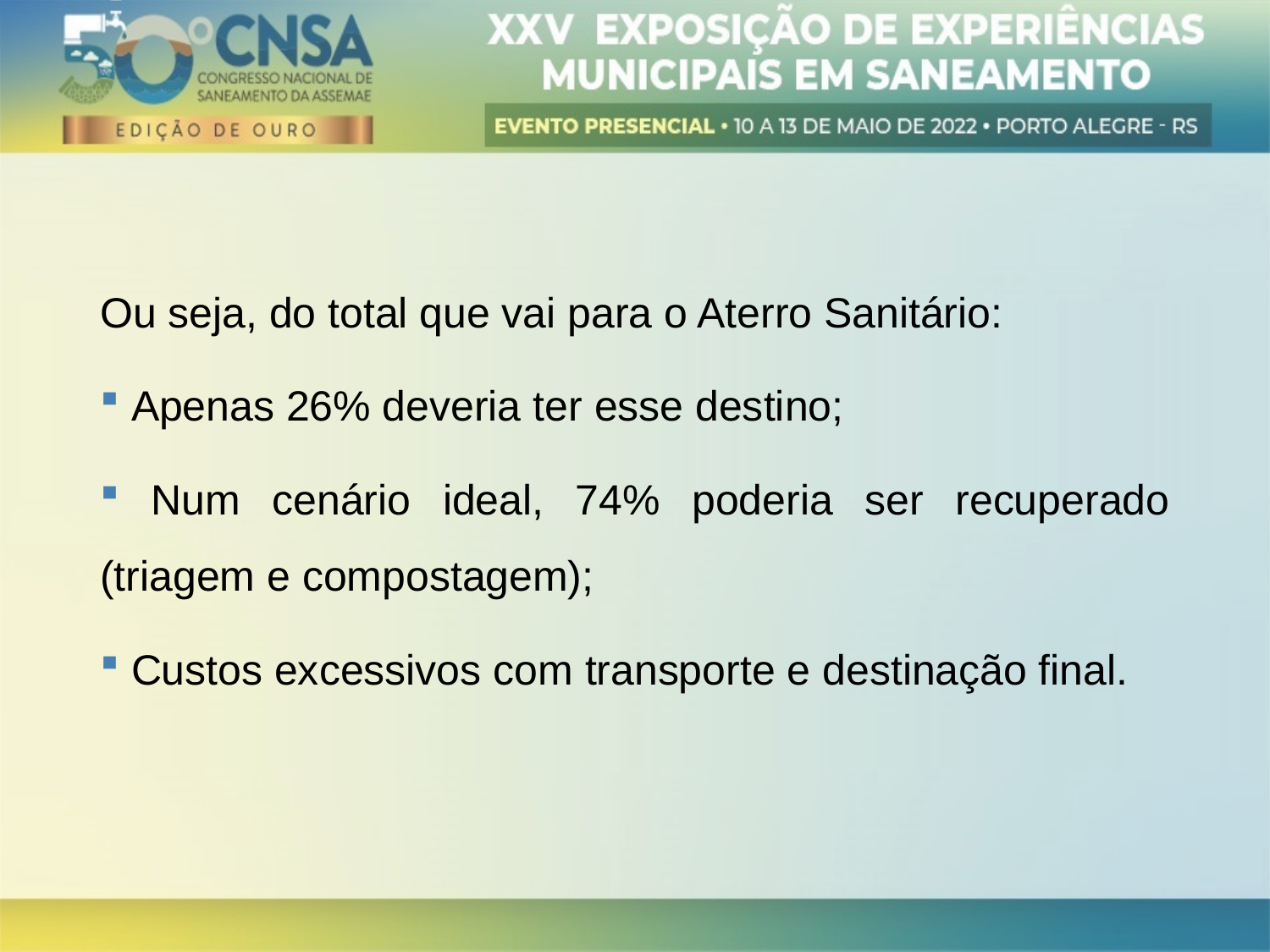

Ou seja, do total que vai para o Aterro Sanitário:
 Apenas 26% deveria ter esse destino;
 Num cenário ideal, 74% poderia ser recuperado (triagem e compostagem);
 Custos excessivos com transporte e destinação final.